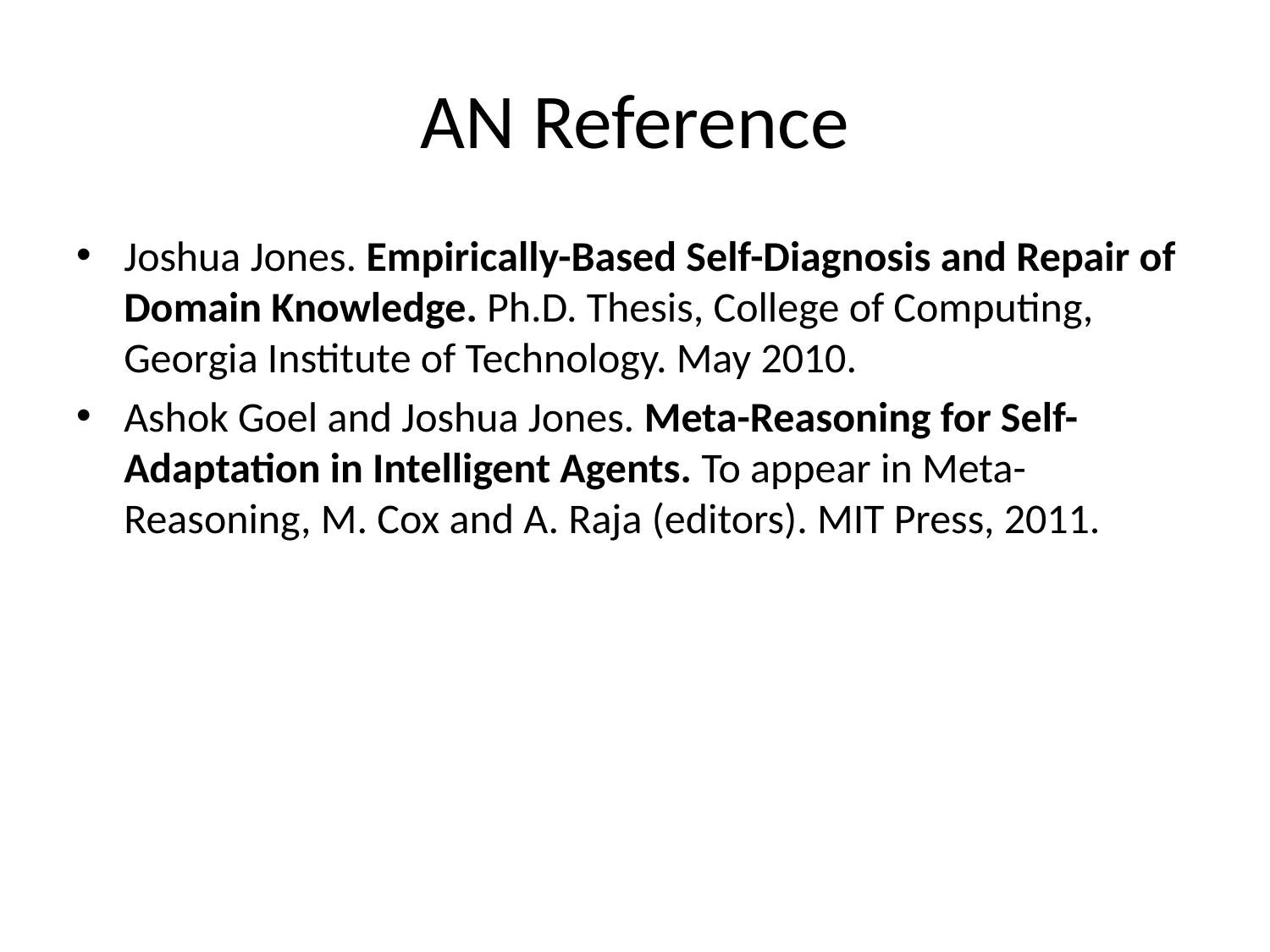

# AN Reference
Joshua Jones. Empirically-Based Self-Diagnosis and Repair of Domain Knowledge. Ph.D. Thesis, College of Computing, Georgia Institute of Technology. May 2010.
Ashok Goel and Joshua Jones. Meta-Reasoning for Self-Adaptation in Intelligent Agents. To appear in Meta-Reasoning, M. Cox and A. Raja (editors). MIT Press, 2011.